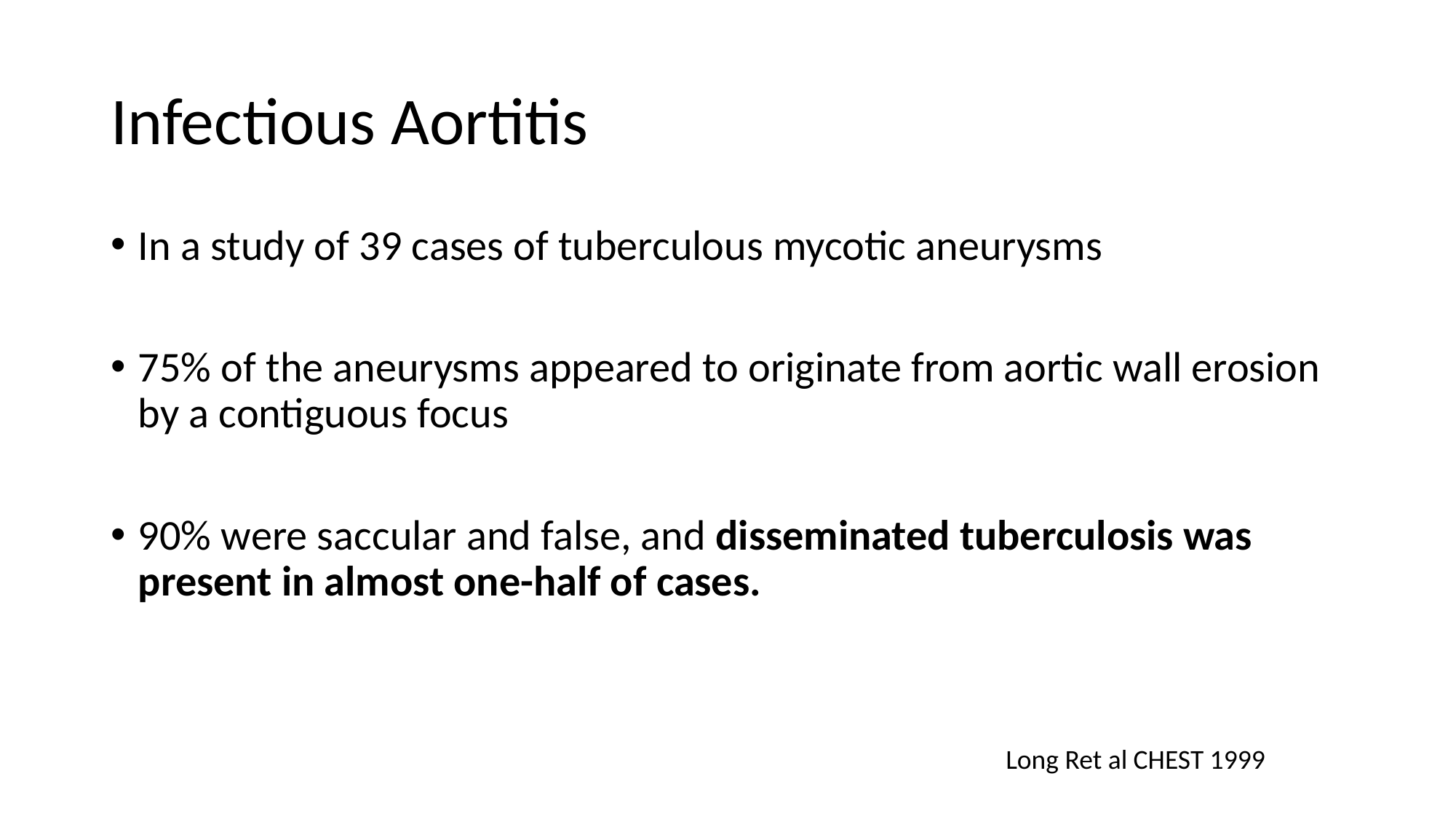

# Infectious Aortitis
In a study of 39 cases of tuberculous mycotic aneurysms

75% of the aneurysms appeared to originate from aortic wall erosion by a contiguous focus

90% were saccular and false, and disseminated tuberculosis was present in almost one-half of cases.

Long Ret al CHEST 1999